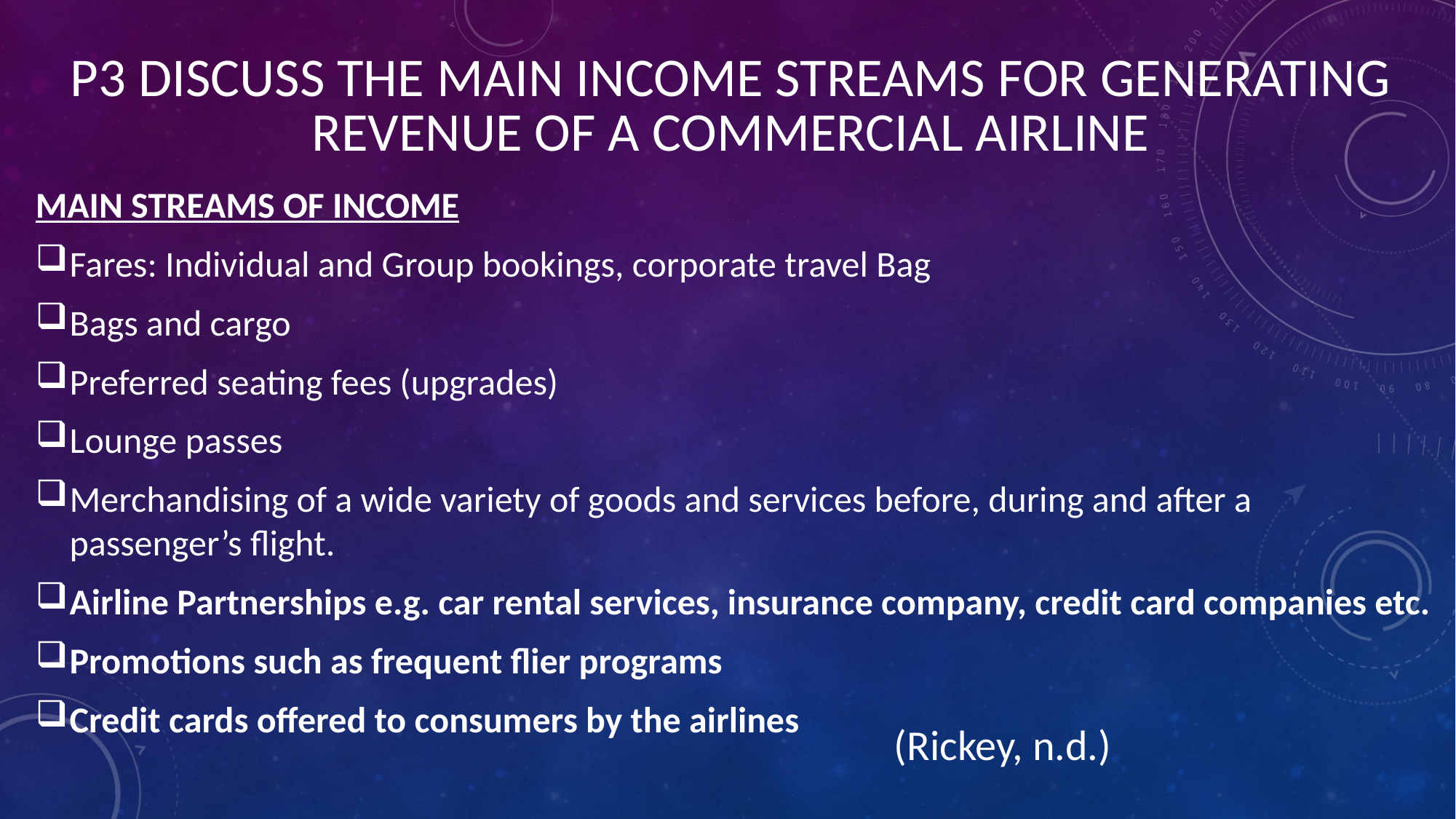

# P3 Discuss the main income streams for generating revenue of a commercial airline
MAIN STREAMS OF INCOME
Fares: Individual and Group bookings, corporate travel Bag
Bags and cargo
Preferred seating fees (upgrades)
Lounge passes
Merchandising of a wide variety of goods and services before, during and after a passenger’s flight.
Airline Partnerships e.g. car rental services, insurance company, credit card companies etc.
Promotions such as frequent flier programs
Credit cards offered to consumers by the airlines
(Rickey, n.d.)